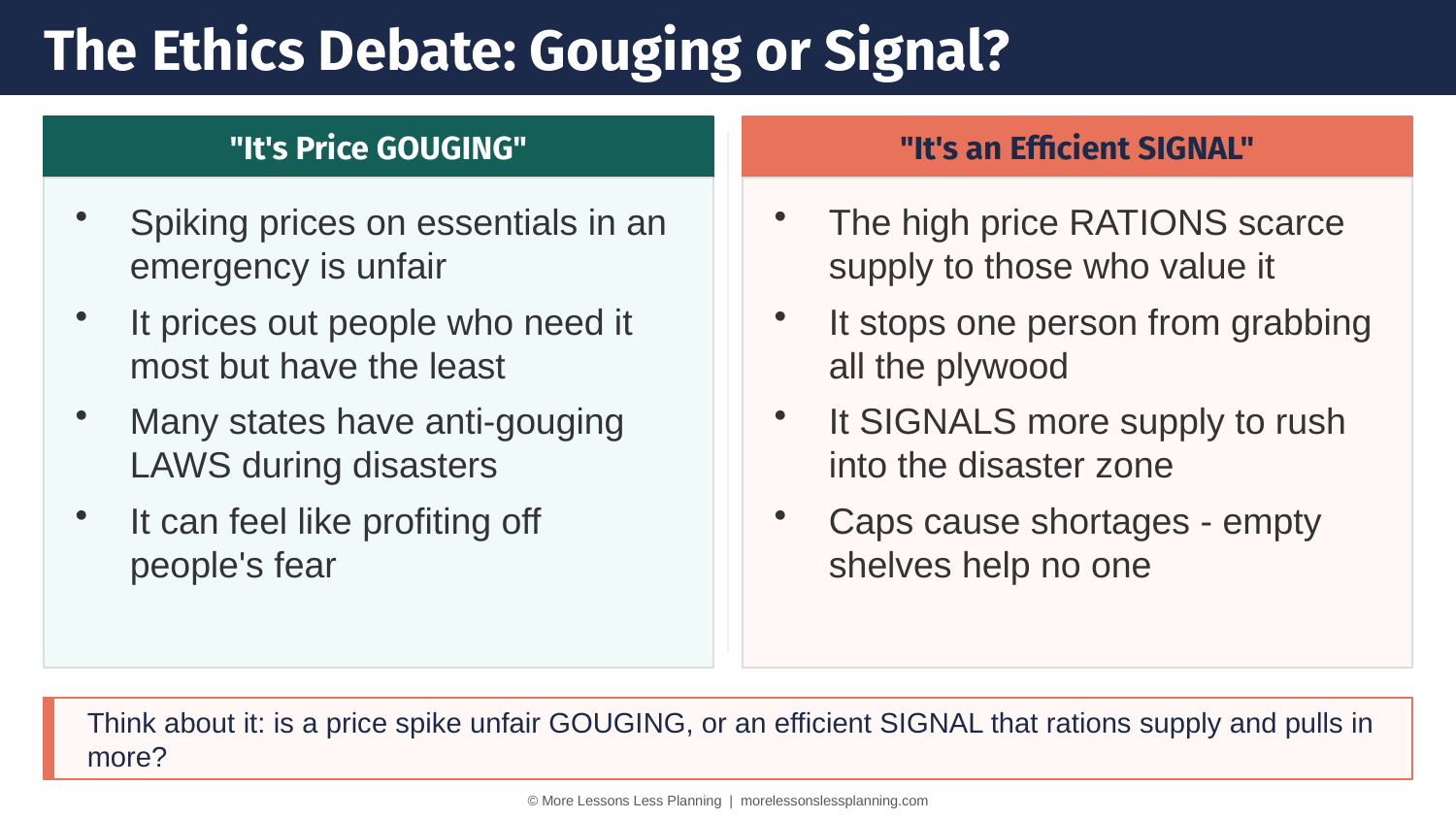

The Ethics Debate: Gouging or Signal?

"It's Price GOUGING"

"It's an Efficient SIGNAL"

Spiking prices on essentials in an emergency is unfair
It prices out people who need it most but have the least
Many states have anti-gouging LAWS during disasters
It can feel like profiting off people's fear
The high price RATIONS scarce supply to those who value it
It stops one person from grabbing all the plywood
It SIGNALS more supply to rush into the disaster zone
Caps cause shortages - empty shelves help no one

Think about it: is a price spike unfair GOUGING, or an efficient SIGNAL that rations supply and pulls in more?
© More Lessons Less Planning  |  morelessonslessplanning.com